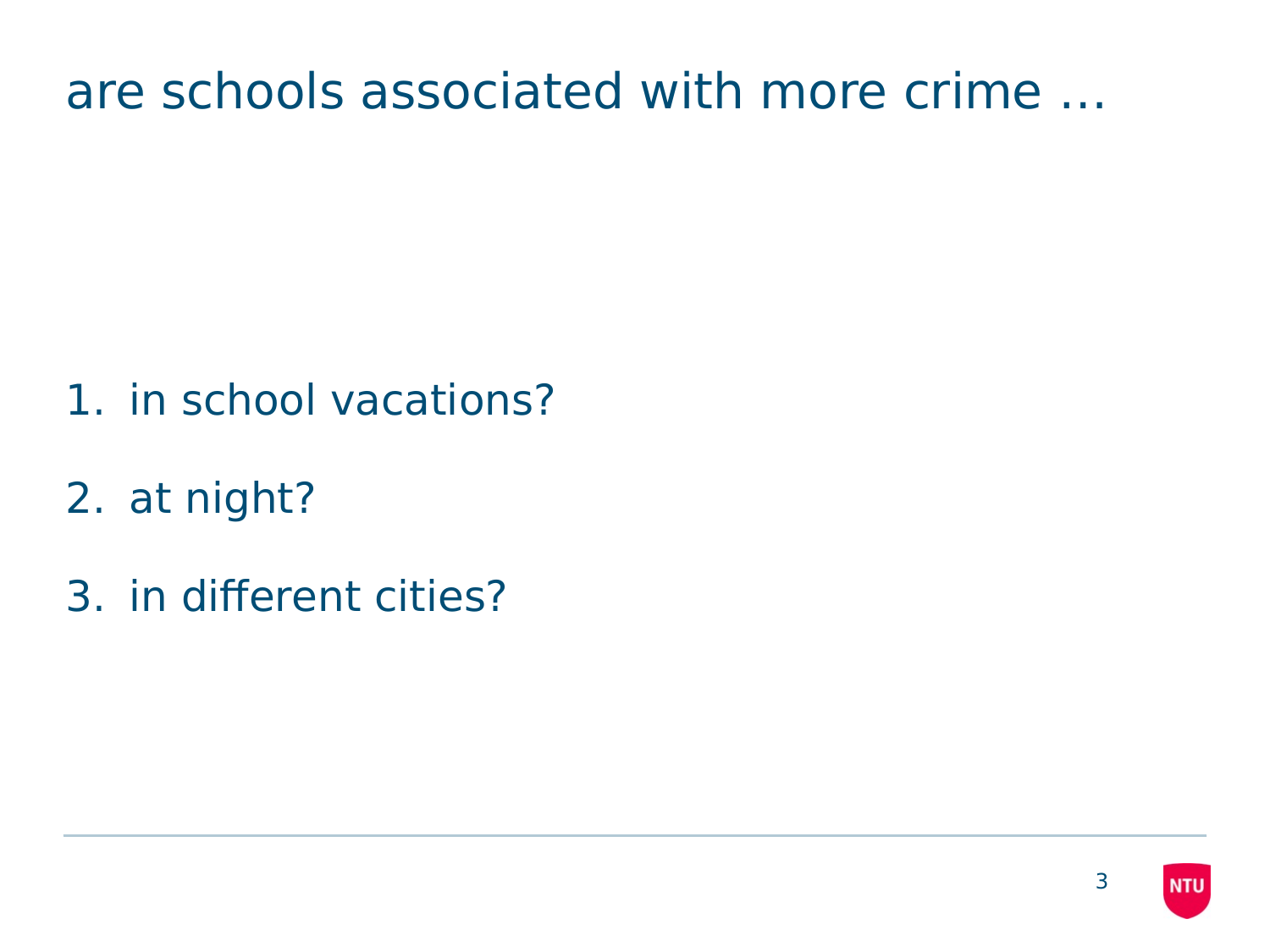

# are schools associated with more crime …
in school vacations?
at night?
in different cities?
3